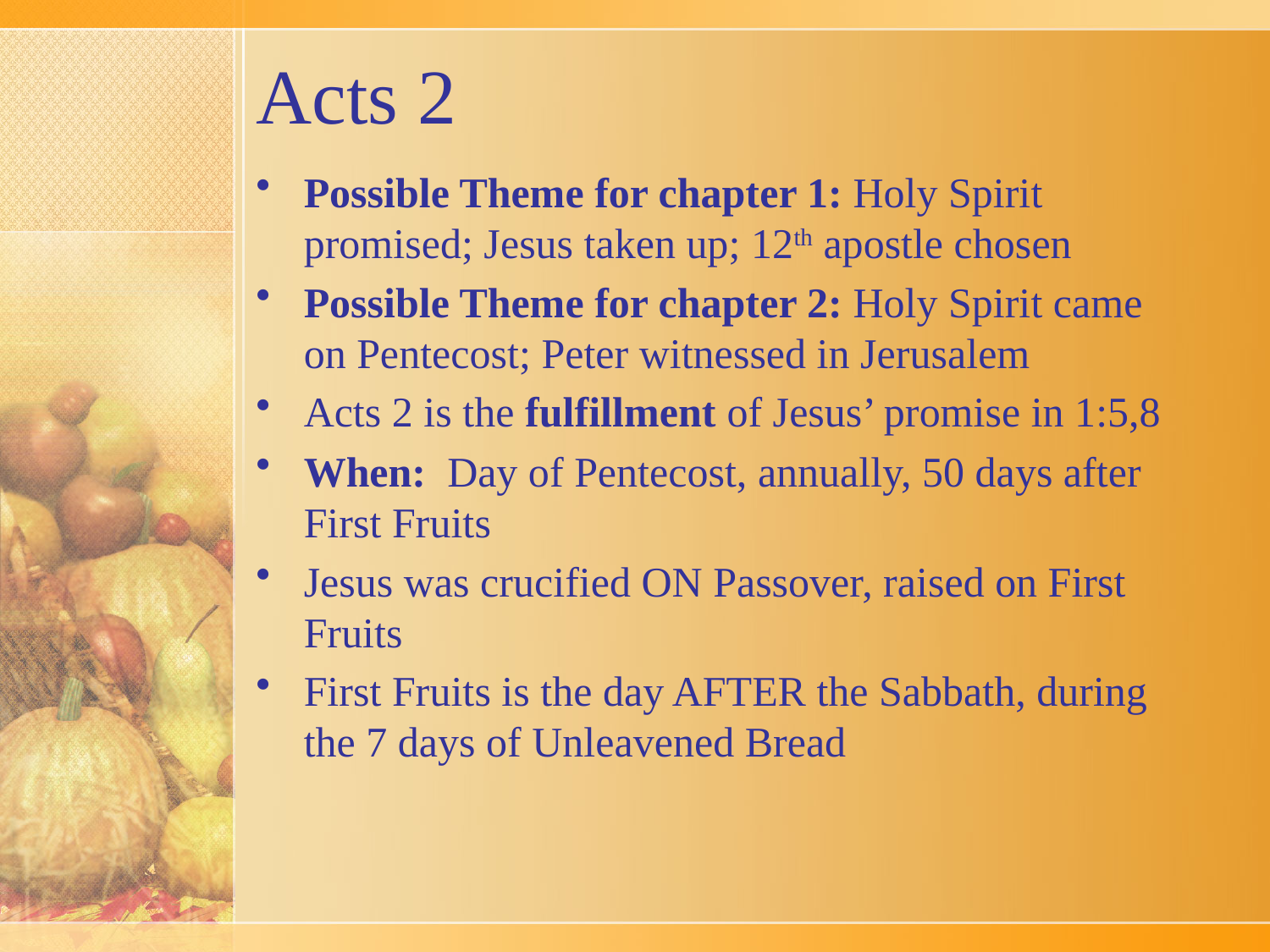

# Acts 2
Possible Theme for chapter 1: Holy Spirit promised; Jesus taken up; 12th apostle chosen
Possible Theme for chapter 2: Holy Spirit came on Pentecost; Peter witnessed in Jerusalem
Acts 2 is the fulfillment of Jesus’ promise in 1:5,8
When:  Day of Pentecost, annually, 50 days after First Fruits
Jesus was crucified ON Passover, raised on First Fruits
First Fruits is the day AFTER the Sabbath, during the 7 days of Unleavened Bread